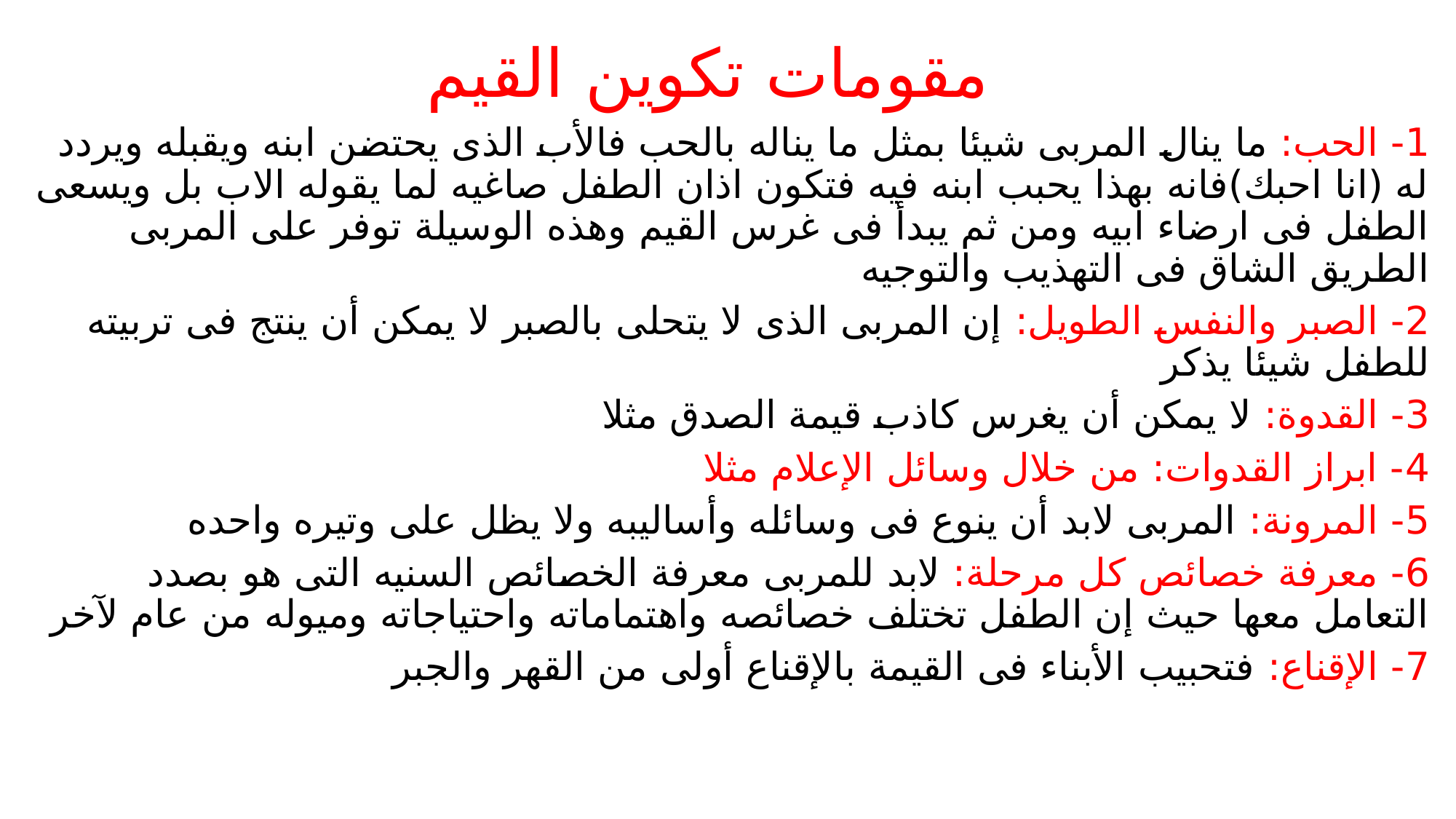

# مقومات تكوين القيم
1- الحب: ما ينال المربى شيئا بمثل ما يناله بالحب فالأب الذى يحتضن ابنه ويقبله ويردد له (انا احبك)فانه بهذا يحبب ابنه فيه فتكون اذان الطفل صاغيه لما يقوله الاب بل ويسعى الطفل فى ارضاء ابيه ومن ثم يبدأ فى غرس القيم وهذه الوسيلة توفر على المربى الطريق الشاق فى التهذيب والتوجيه
2- الصبر والنفس الطويل: إن المربى الذى لا يتحلى بالصبر لا يمكن أن ينتج فى تربيته للطفل شيئا يذكر
3- القدوة: لا يمكن أن يغرس كاذب قيمة الصدق مثلا
4- ابراز القدوات: من خلال وسائل الإعلام مثلا
5- المرونة: المربى لابد أن ينوع فى وسائله وأساليبه ولا يظل على وتيره واحده
6- معرفة خصائص كل مرحلة: لابد للمربى معرفة الخصائص السنيه التى هو بصدد التعامل معها حيث إن الطفل تختلف خصائصه واهتماماته واحتياجاته وميوله من عام لآخر
7- الإقناع: فتحبيب الأبناء فى القيمة بالإقناع أولى من القهر والجبر